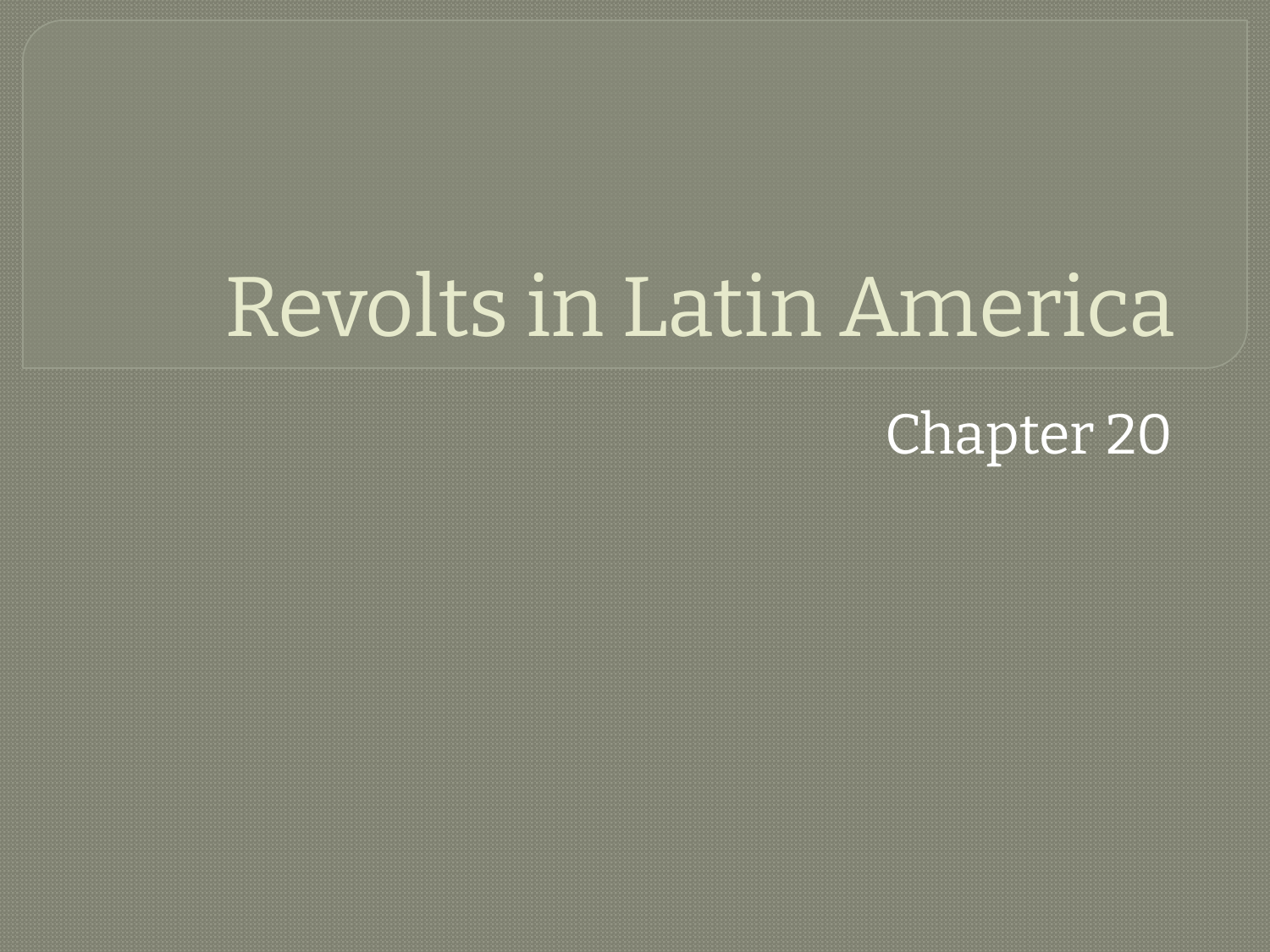

# Revolts in Latin America
Chapter 20